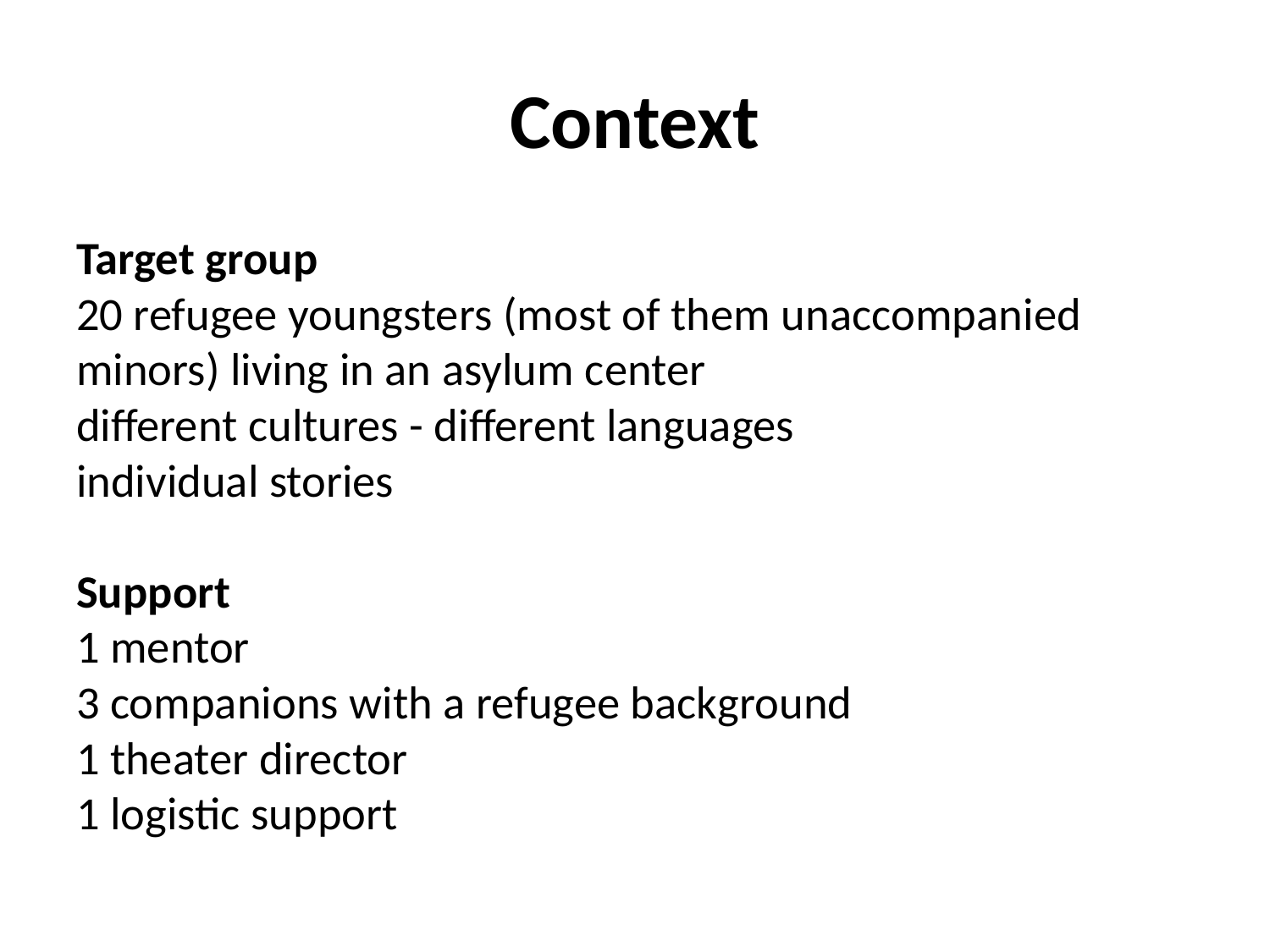

# Context
Target group
20 refugee youngsters (most of them unaccompanied minors) living in an asylum center
different cultures - different languages
individual stories
Support
1 mentor
3 companions with a refugee background
1 theater director
1 logistic support